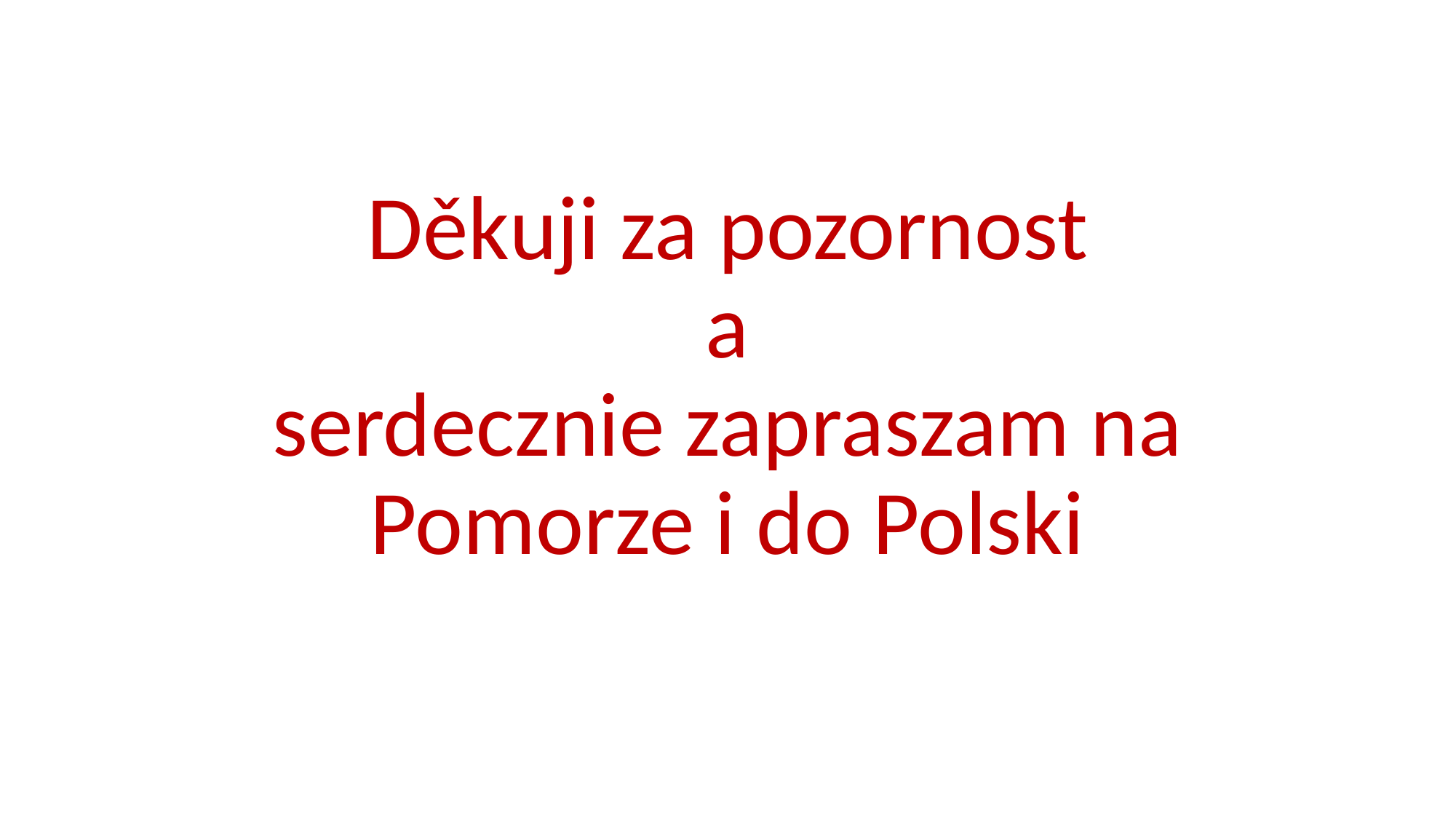

# Děkuji za pozornost a serdecznie zapraszam na Pomorze i do Polski